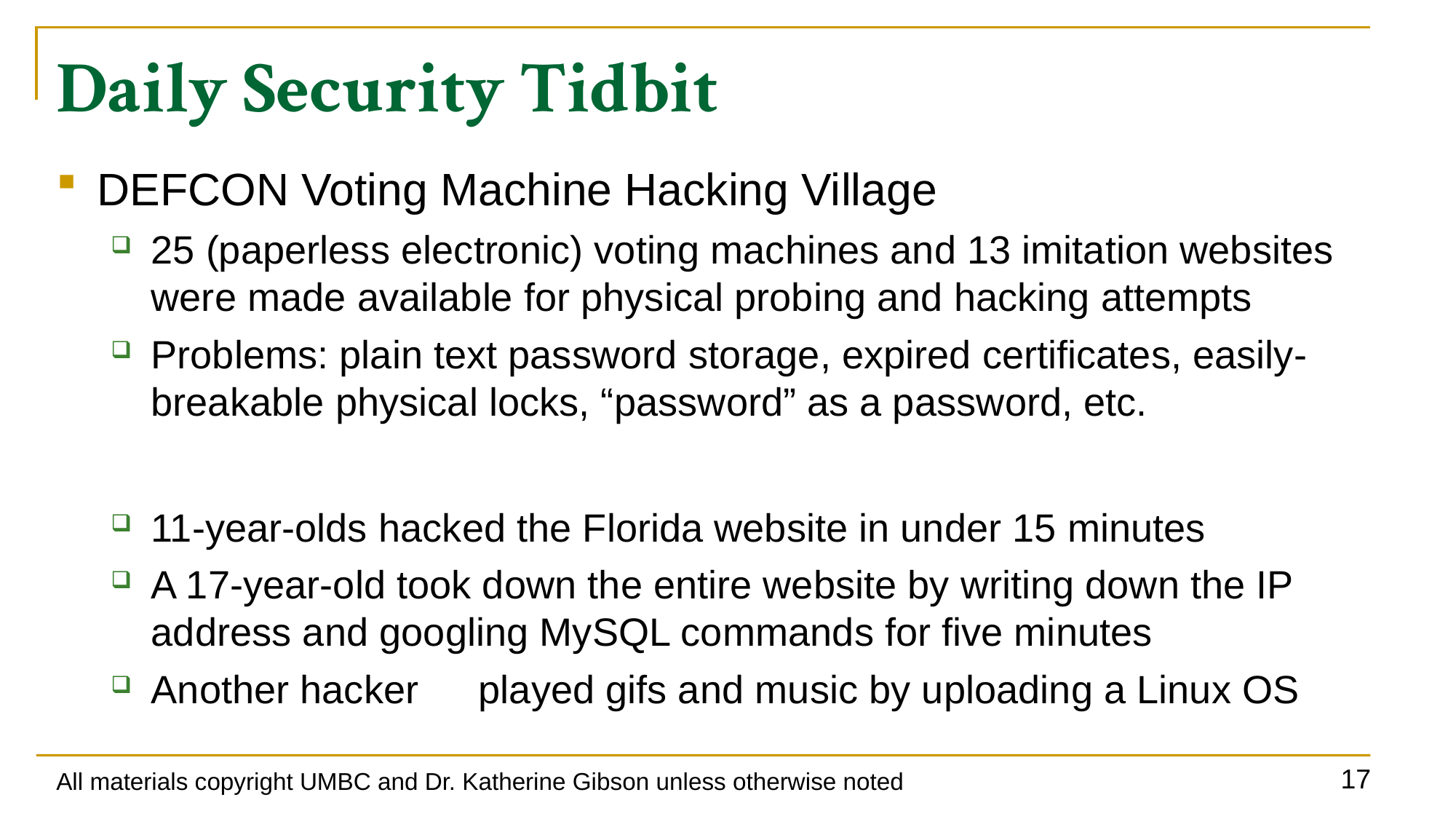

# Daily Security Tidbit
DEFCON Voting Machine Hacking Village
25 (paperless electronic) voting machines and 13 imitation websites were made available for physical probing and hacking attempts
Problems: plain text password storage, expired certificates, easily-breakable physical locks, “password” as a password, etc.

11-year-olds hacked the Florida website in under 15 minutes
A 17-year-old took down the entire website by writing down the IP address and googling MySQL commands for five minutes
Another hacker 	played gifs and music by uploading a Linux OS